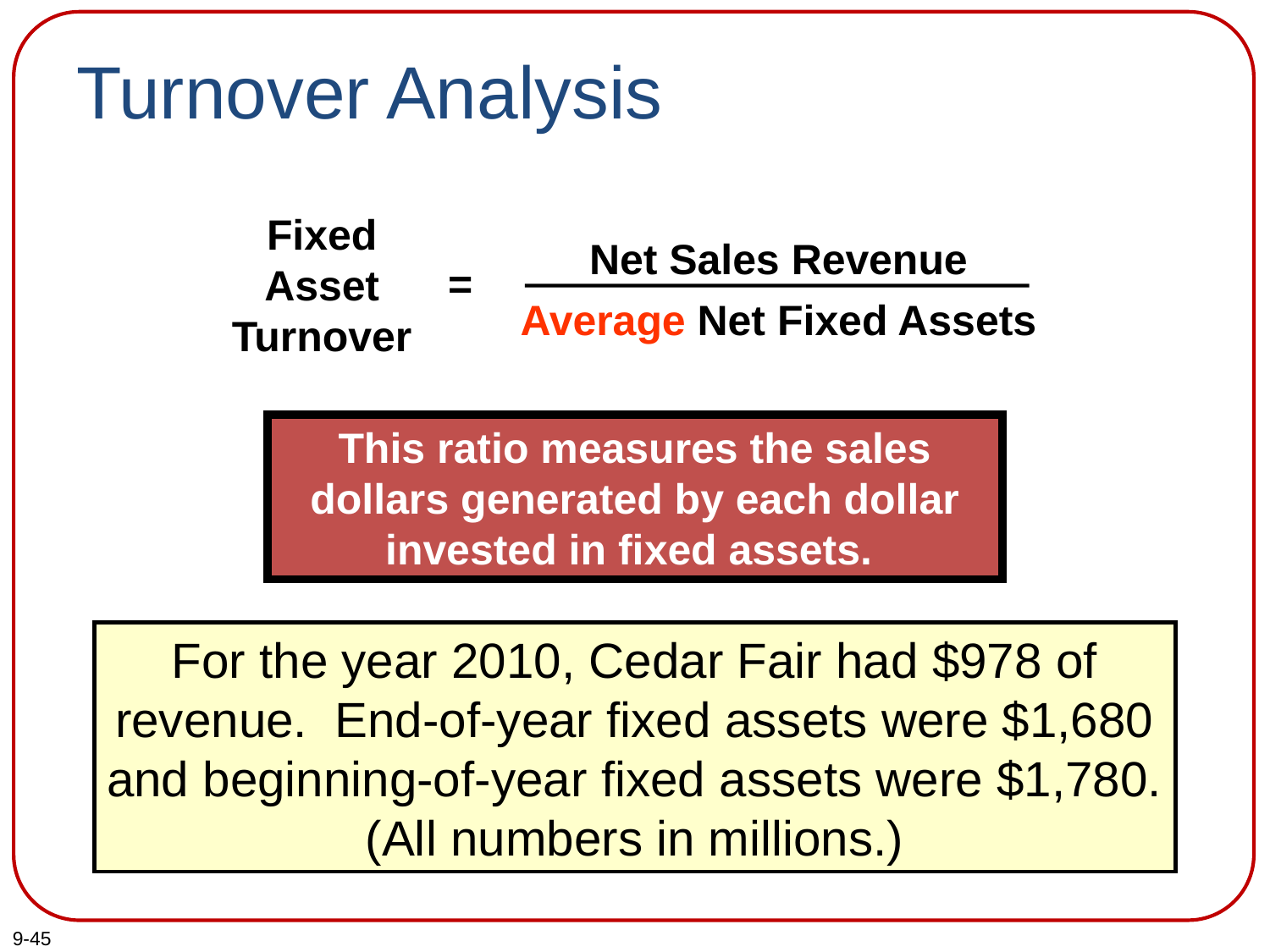

# Turnover Analysis
Fixed
Asset
Turnover
Net Sales Revenue
Average Net Fixed Assets
=

This ratio measures the sales dollars generated by each dollar invested in fixed assets.
For the year 2010, Cedar Fair had $978 of
revenue.  End-of-year fixed assets were $1,680
and beginning-of-year fixed assets were $1,780.
(All numbers in millions.)